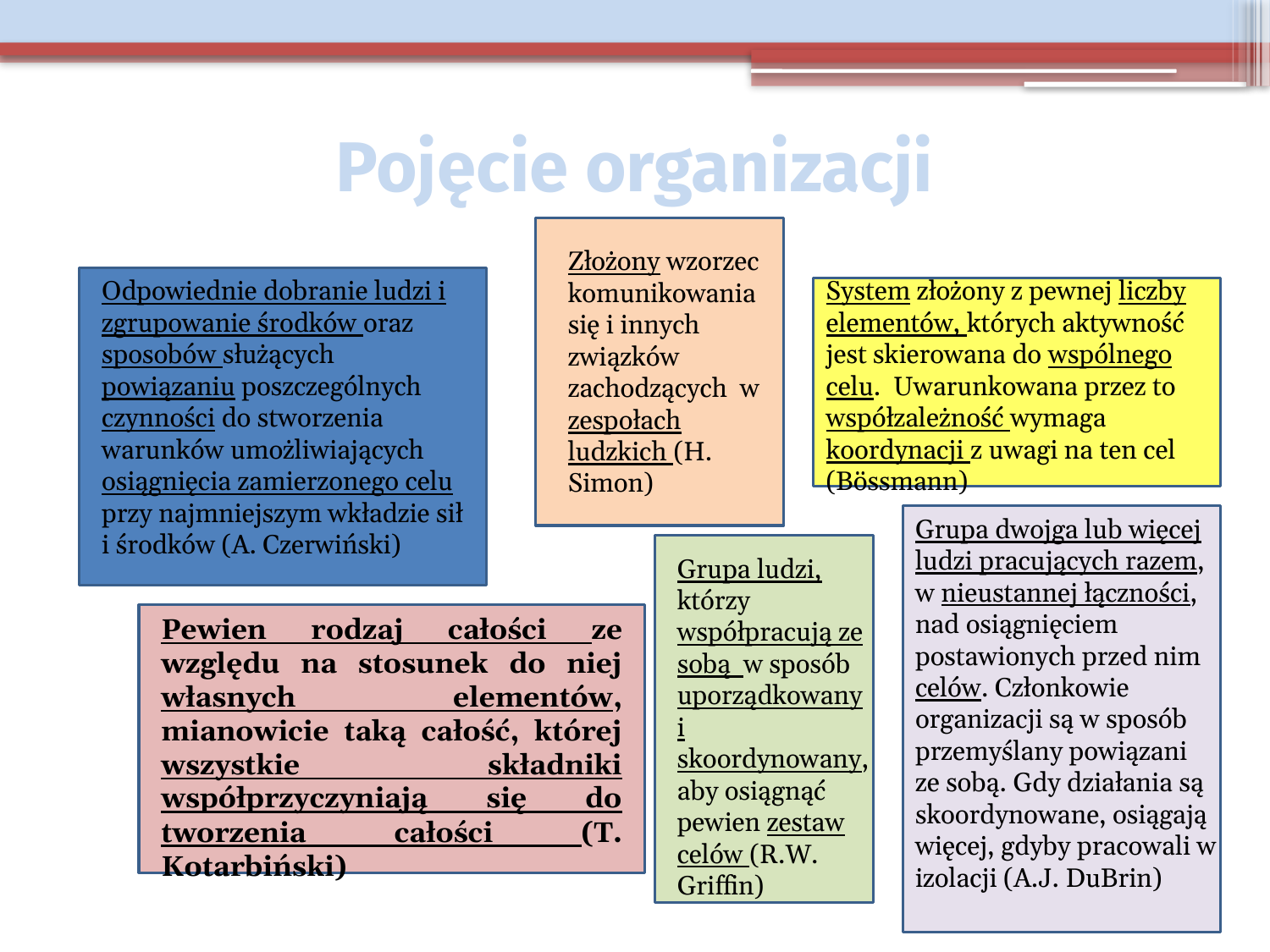

# Pojęcie organizacji

Złożony wzorzec komunikowania się i innych związków zachodzących  w zespołach ludzkich (H. Simon)

Odpowiednie dobranie ludzi i zgrupowanie środków oraz sposobów służących powiązaniu poszczególnych czynności do stworzenia  warunków umożliwiających osiągnięcia zamierzonego celu przy najmniejszym wkładzie sił i środków (A. Czerwiński)
System złożony z pewnej liczby elementów, których aktywność jest skierowana do wspólnego celu.  Uwarunkowana przez to współzależność wymaga koordynacji z uwagi na ten cel (Bössmann)

Grupa dwojga lub więcej ludzi pracujących razem,  w nieustannej łączności, nad osiągnięciem postawionych przed nim celów. Członkowie organizacji są w sposób przemyślany powiązani ze sobą. Gdy działania są skoordynowane, osiągają więcej, gdyby pracowali w izolacji (A.J. DuBrin)

Grupa ludzi, którzy współpracują ze sobą  w sposób uporządkowany i skoordynowany, aby osiągnąć pewien zestaw celów (R.W. Griffin)

Pewien rodzaj całości ze względu na stosunek do niej własnych elementów, mianowicie taką całość, której wszystkie składniki współprzyczyniają się do tworzenia całości (T. Kotarbiński)